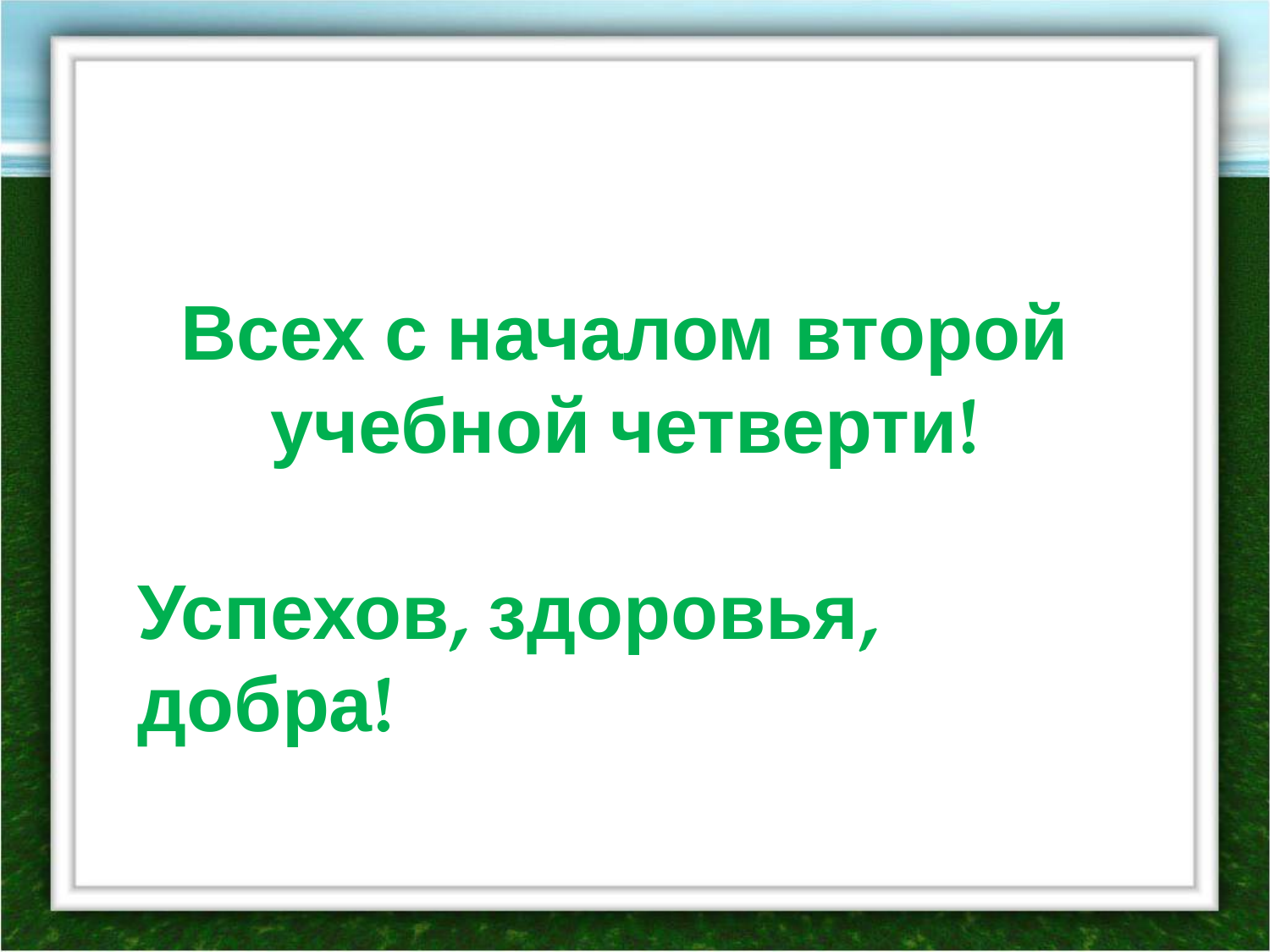

Всех с началом второй учебной четверти!

Успехов, здоровья, добра!